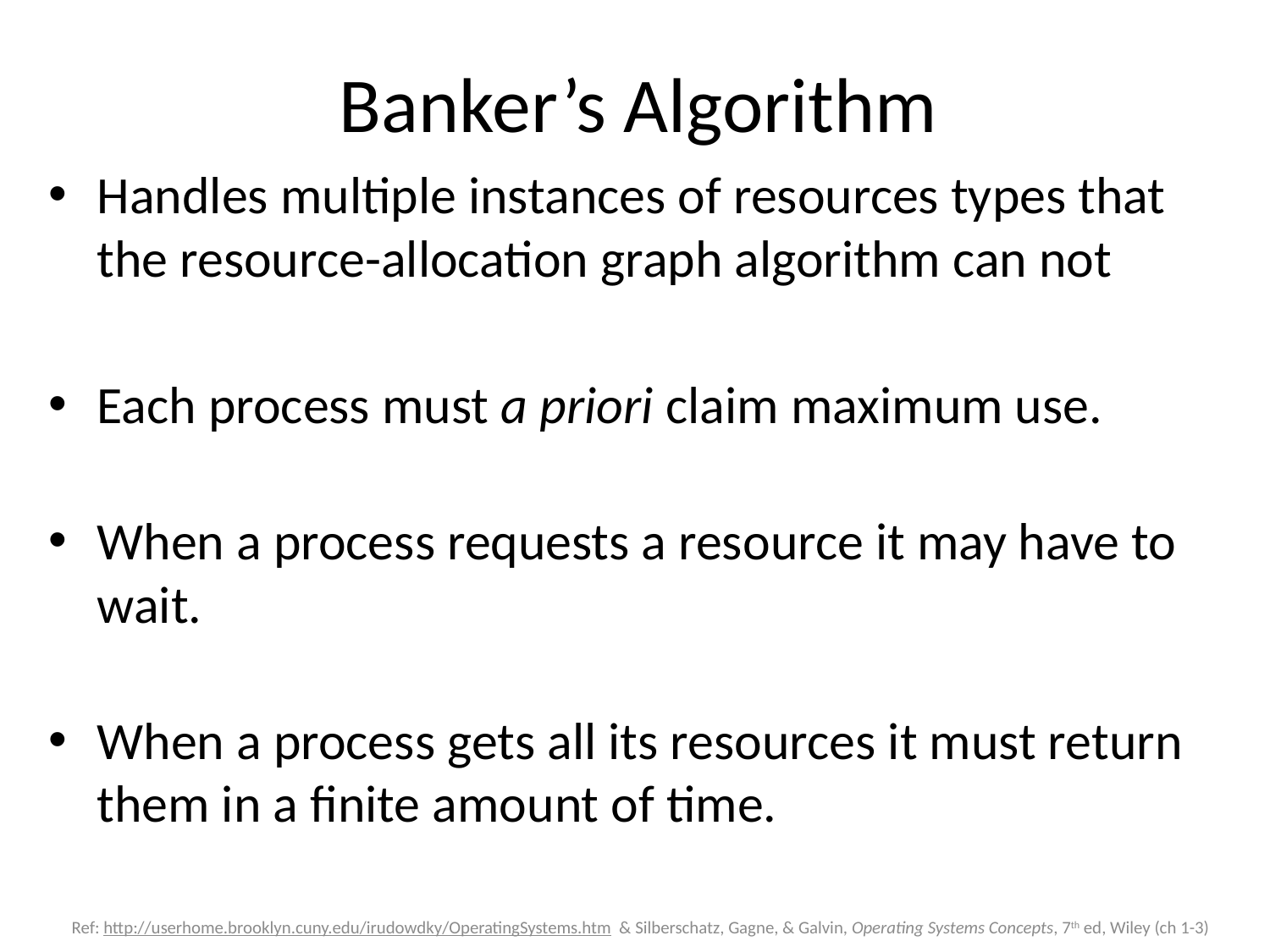

# Banker’s Algorithm
Handles multiple instances of resources types that the resource-allocation graph algorithm can not

Each process must a priori claim maximum use.
When a process requests a resource it may have to wait.
When a process gets all its resources it must return them in a finite amount of time.
Slide 79
Ref: http://userhome.brooklyn.cuny.edu/irudowdky/OperatingSystems.htm  & Silberschatz, Gagne, & Galvin, Operating Systems Concepts, 7th ed, Wiley (ch 1-3)